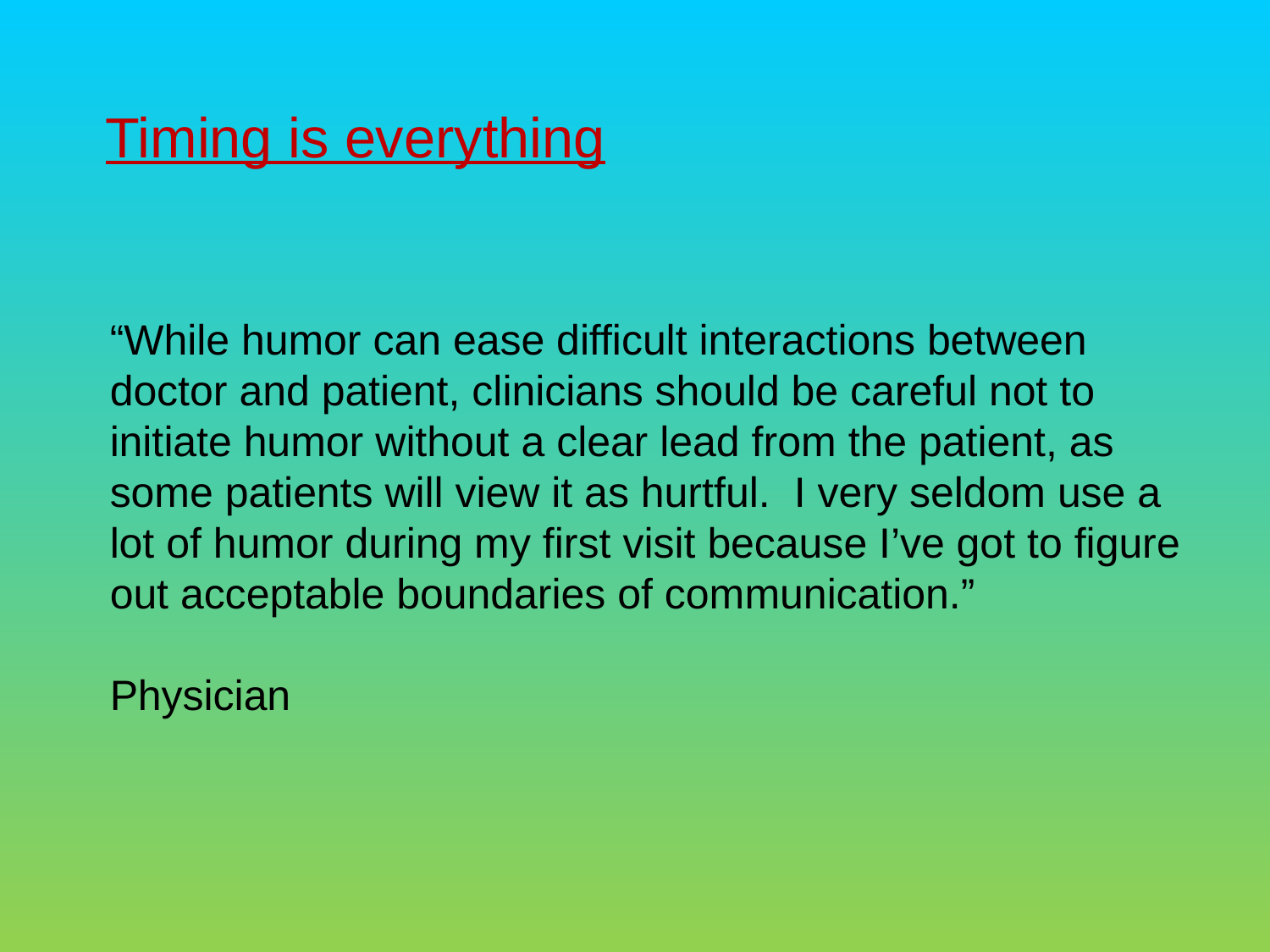

Timing is everything

“While humor can ease difficult interactions between doctor and patient, clinicians should be careful not to initiate humor without a clear lead from the patient, as some patients will view it as hurtful.  I very seldom use a lot of humor during my first visit because I’ve got to figure out acceptable boundaries of communication.”

Physician